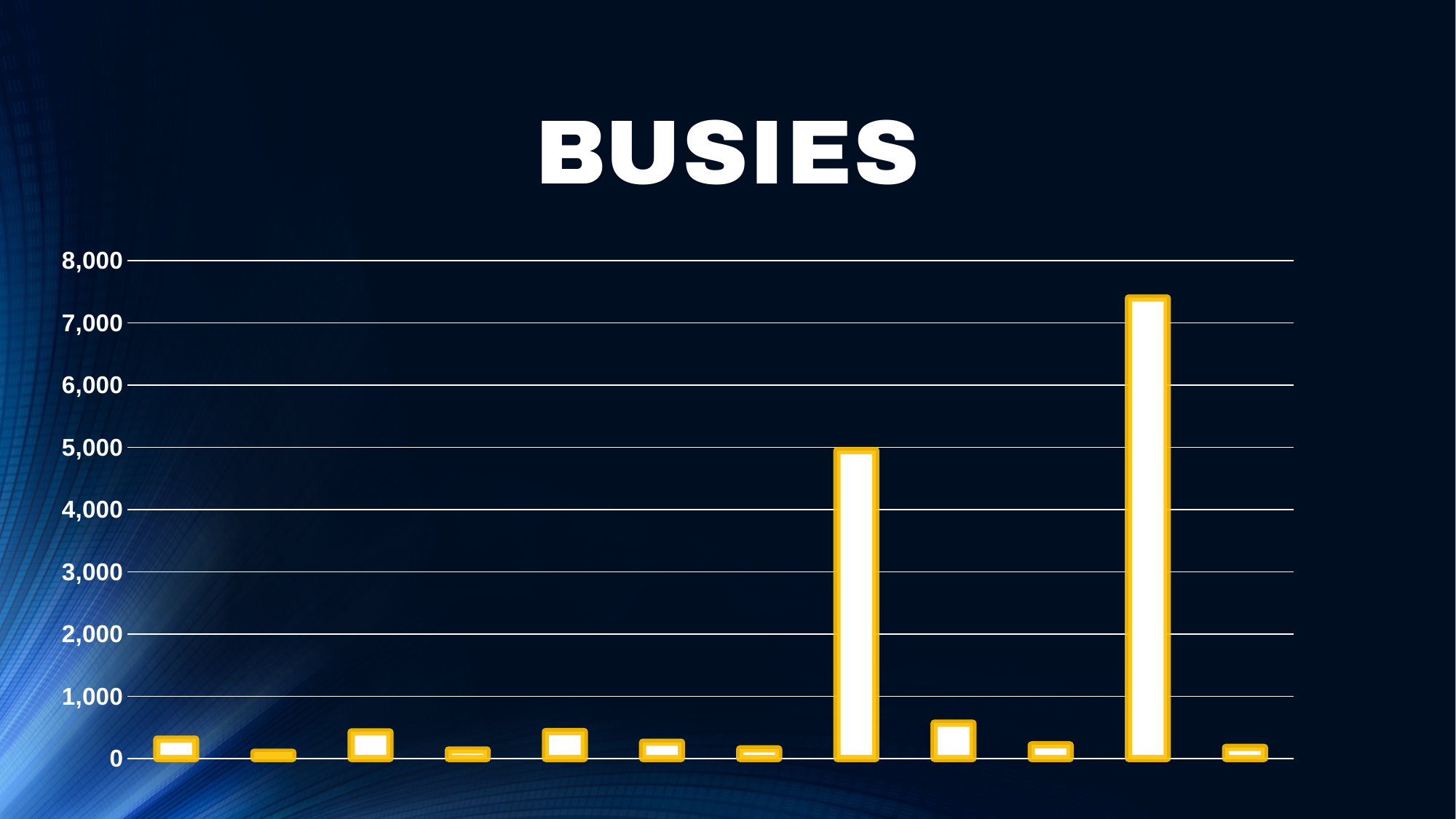

# BUSIES

### Chart

| Category | Busies |
|---|---|
| 44835 | 310.0 |
| 44866 | 99.0 |
| 44896 | 426.0 |
| 44927 | 136.0 |
| 44958 | 433.0 |
| 44986 | 261.0 |
| 45017 | 154.0 |
| 45047 | 4947.0 |
| 45078 | 567.0 |
| 45108 | 218.0 |
| 45139 | 7399.0 |
| 45170 | 177.0 |